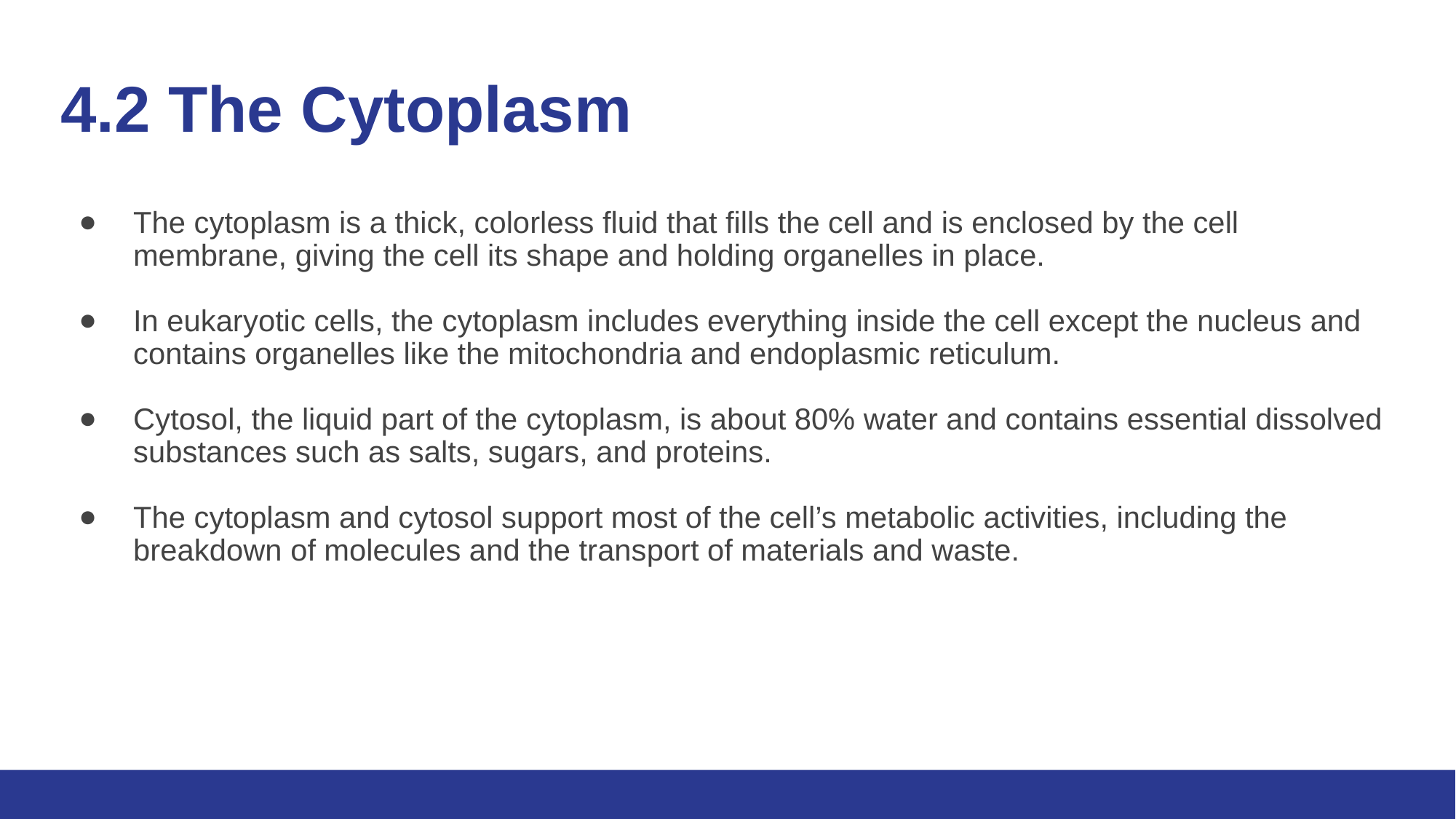

# 4.2 The Cytoplasm
The cytoplasm is a thick, colorless fluid that fills the cell and is enclosed by the cell membrane, giving the cell its shape and holding organelles in place.

In eukaryotic cells, the cytoplasm includes everything inside the cell except the nucleus and contains organelles like the mitochondria and endoplasmic reticulum.

Cytosol, the liquid part of the cytoplasm, is about 80% water and contains essential dissolved substances such as salts, sugars, and proteins.

The cytoplasm and cytosol support most of the cell’s metabolic activities, including the breakdown of molecules and the transport of materials and waste.